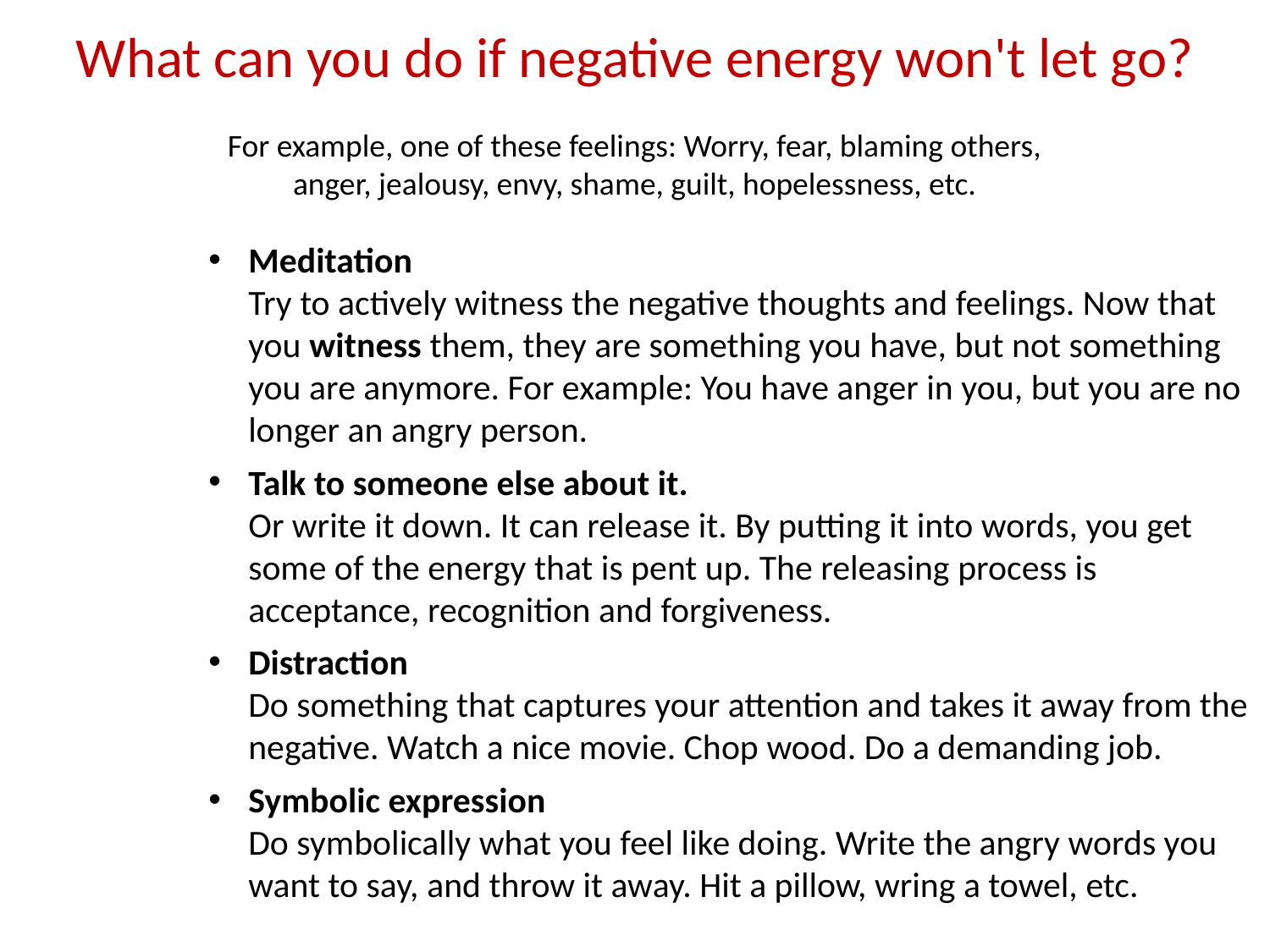

What can you do if negative energy won't let go?
For example, one of these feelings: Worry, fear, blaming others, anger, jealousy, envy, shame, guilt, hopelessness, etc.
Meditation
Try to actively witness the negative thoughts and feelings. Now that you witness them, they are something you have, but not something you are anymore. For example: You have anger in you, but you are no longer an angry person.
Talk to someone else about it.
Or write it down. It can release it. By putting it into words, you get some of the energy that is pent up. The releasing process is acceptance, recognition and forgiveness.
Distraction
Do something that captures your attention and takes it away from the negative. Watch a nice movie. Chop wood. Do a demanding job.
Symbolic expression
Do symbolically what you feel like doing. Write the angry words you want to say, and throw it away. Hit a pillow, wring a towel, etc.